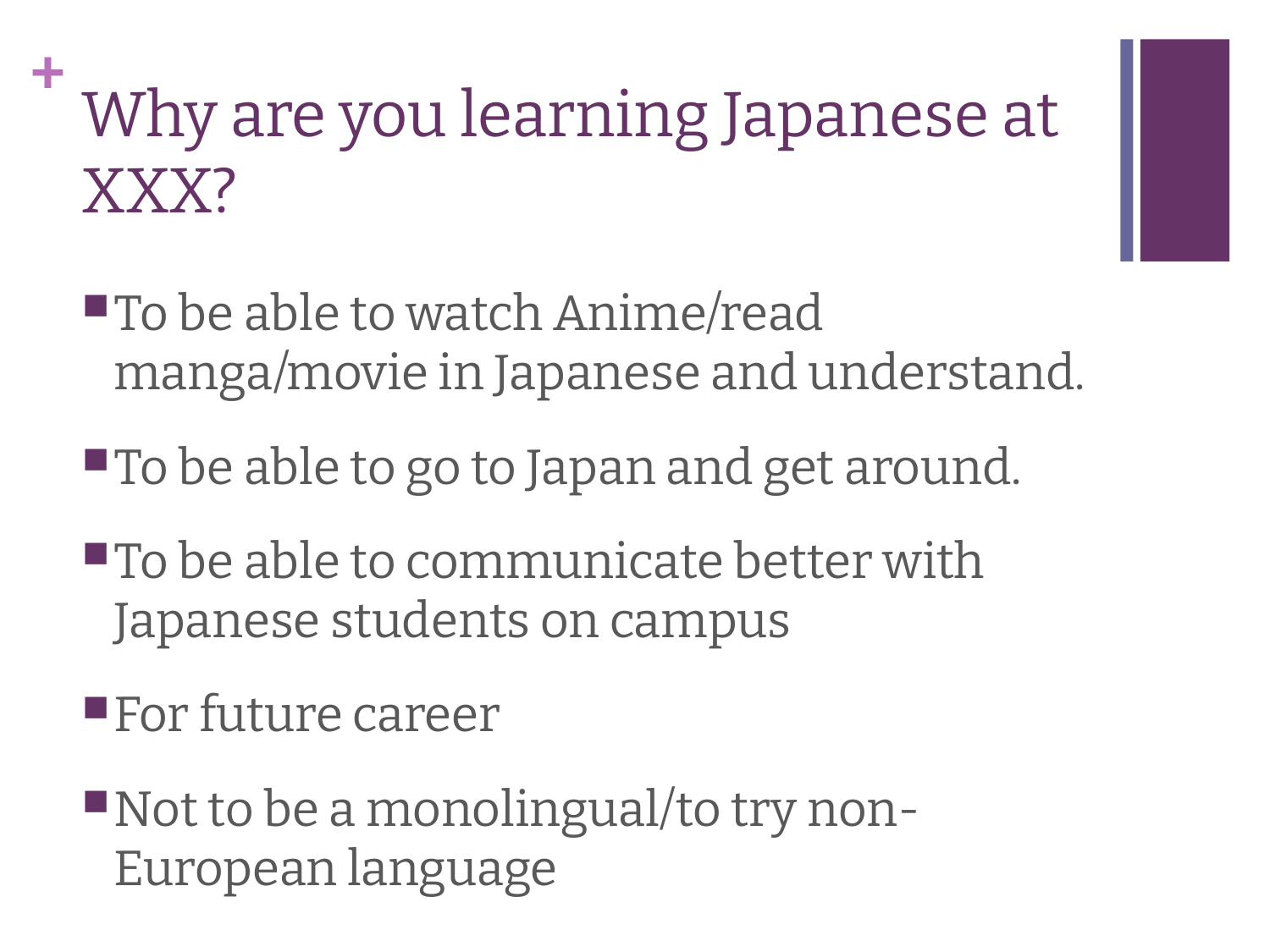

# Why are you learning Japanese at XXX?
To be able to watch Anime/read manga/movie in Japanese and understand.
To be able to go to Japan and get around.
To be able to communicate better with Japanese students on campus
For future career
Not to be a monolingual/to try non-European language